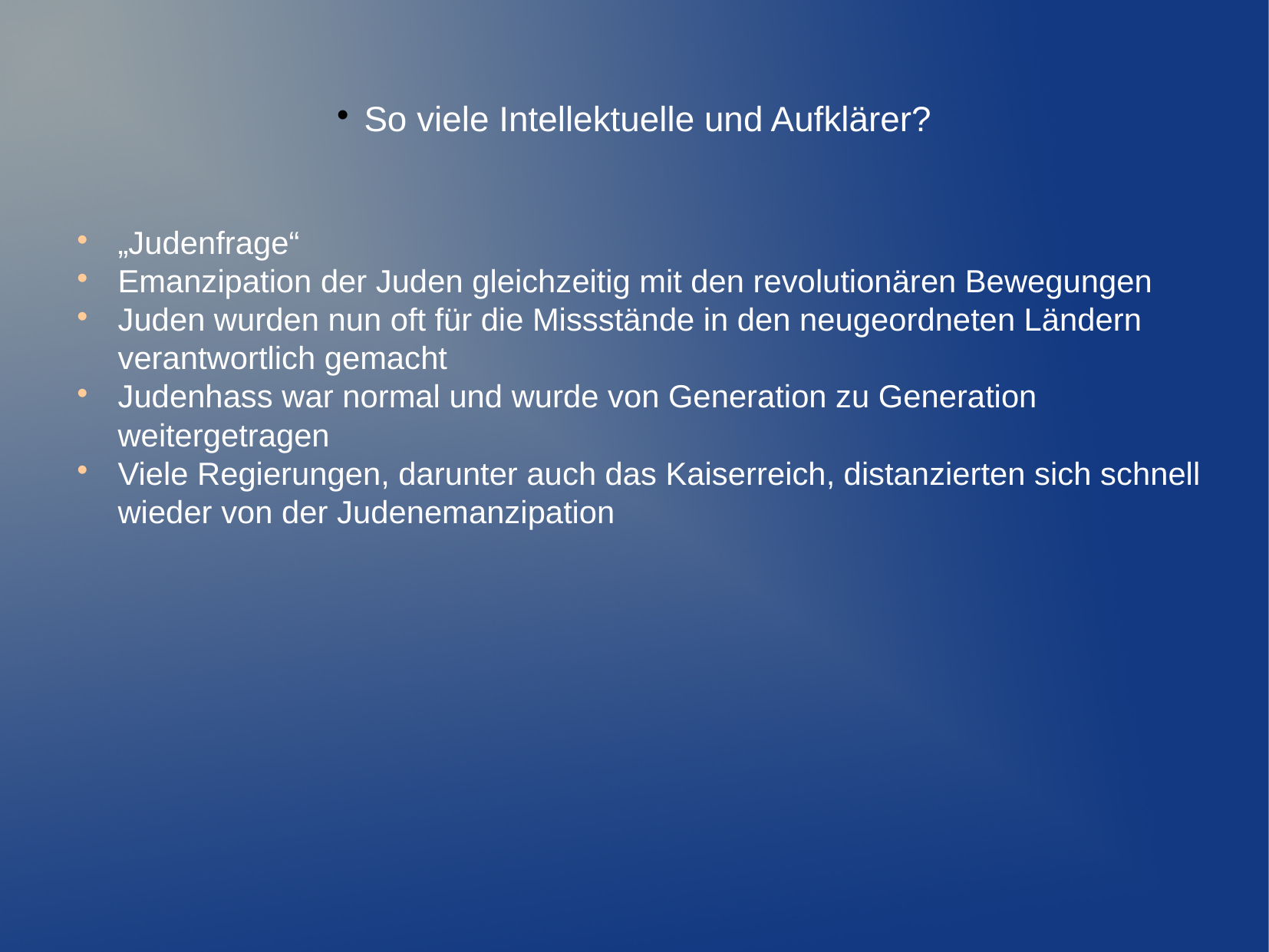

So viele Intellektuelle und Aufklärer?
„Judenfrage“
Emanzipation der Juden gleichzeitig mit den revolutionären Bewegungen
Juden wurden nun oft für die Missstände in den neugeordneten Ländern verantwortlich gemacht
Judenhass war normal und wurde von Generation zu Generation weitergetragen
Viele Regierungen, darunter auch das Kaiserreich, distanzierten sich schnell wieder von der Judenemanzipation